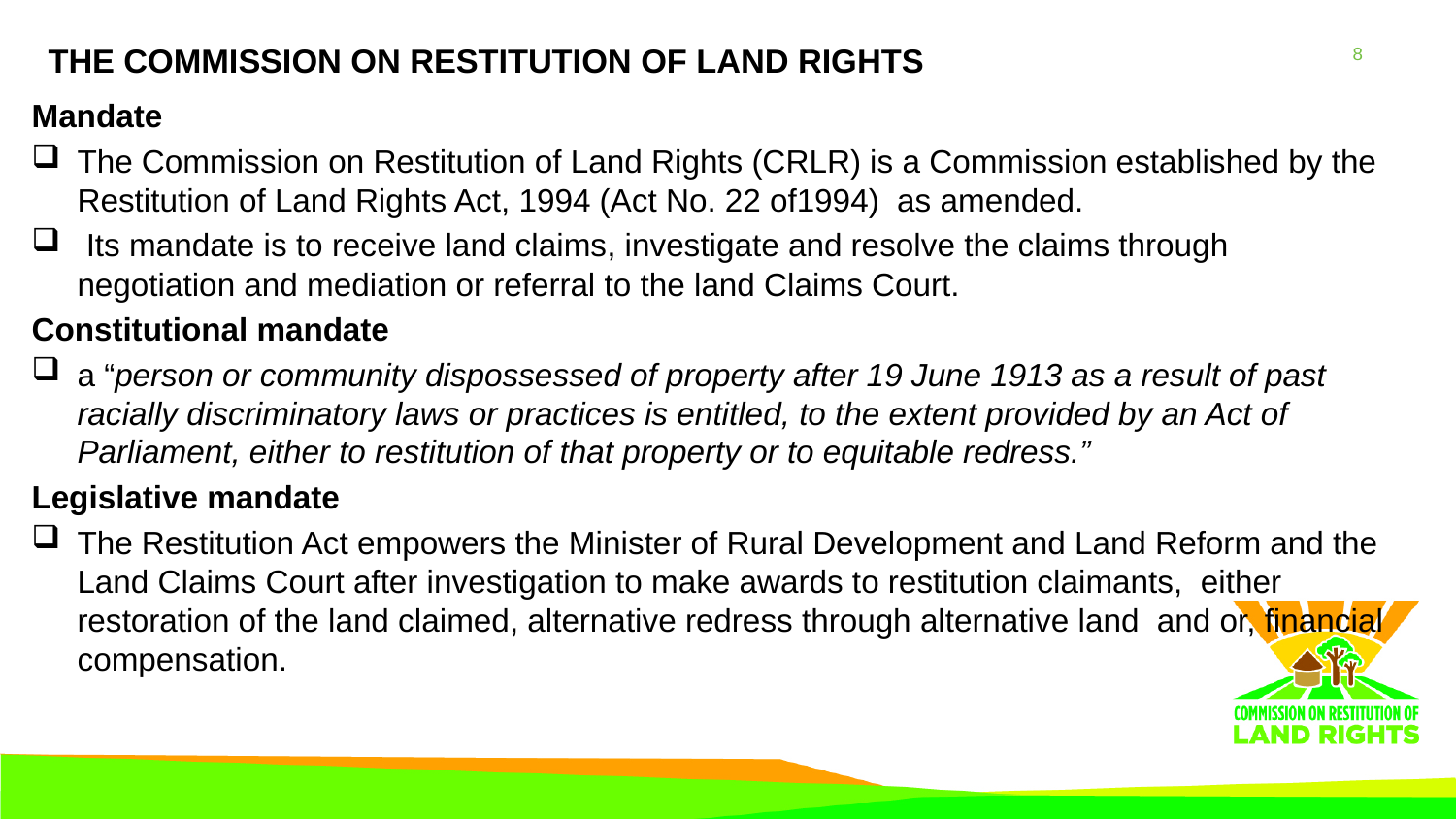

# The COMMISSION on restitution of land rights
Mandate
The Commission on Restitution of Land Rights (CRLR) is a Commission established by the Restitution of Land Rights Act, 1994 (Act No. 22 of1994)  as amended.
 Its mandate is to receive land claims, investigate and resolve the claims through negotiation and mediation or referral to the land Claims Court.
Constitutional mandate
a “person or community dispossessed of property after 19 June 1913 as a result of past racially discriminatory laws or practices is entitled, to the extent provided by an Act of Parliament, either to restitution of that property or to equitable redress.”
Legislative mandate
The Restitution Act empowers the Minister of Rural Development and Land Reform and the Land Claims Court after investigation to make awards to restitution claimants,  either restoration of the land claimed, alternative redress through alternative land  and or, financial compensation.